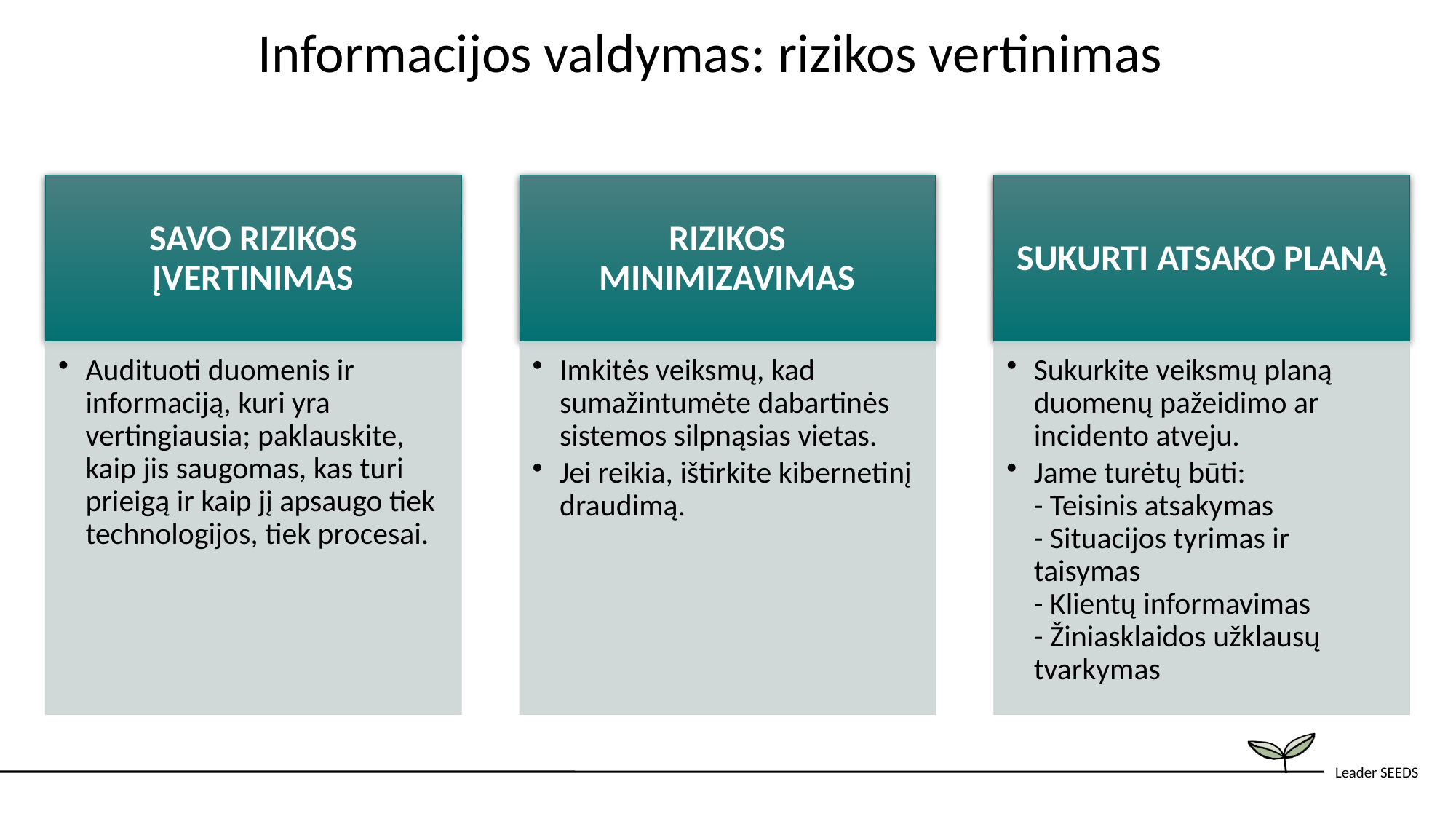

Informacijos valdymas: rizikos vertinimas
SAVO RIZIKOS ĮVERTINIMAS
Audituoti duomenis ir informaciją, kuri yra vertingiausia; paklauskite, kaip jis saugomas, kas turi prieigą ir kaip jį apsaugo tiek technologijos, tiek procesai.
RIZIKOS MINIMIZAVIMAS
Imkitės veiksmų, kad sumažintumėte dabartinės sistemos silpnąsias vietas.
Jei reikia, ištirkite kibernetinį draudimą.
SUKURTI ATSAKO PLANĄ
Sukurkite veiksmų planą duomenų pažeidimo ar incidento atveju.
Jame turėtų būti:
- Teisinis atsakymas
- Situacijos tyrimas ir taisymas
- Klientų informavimas
- Žiniasklaidos užklausų tvarkymas